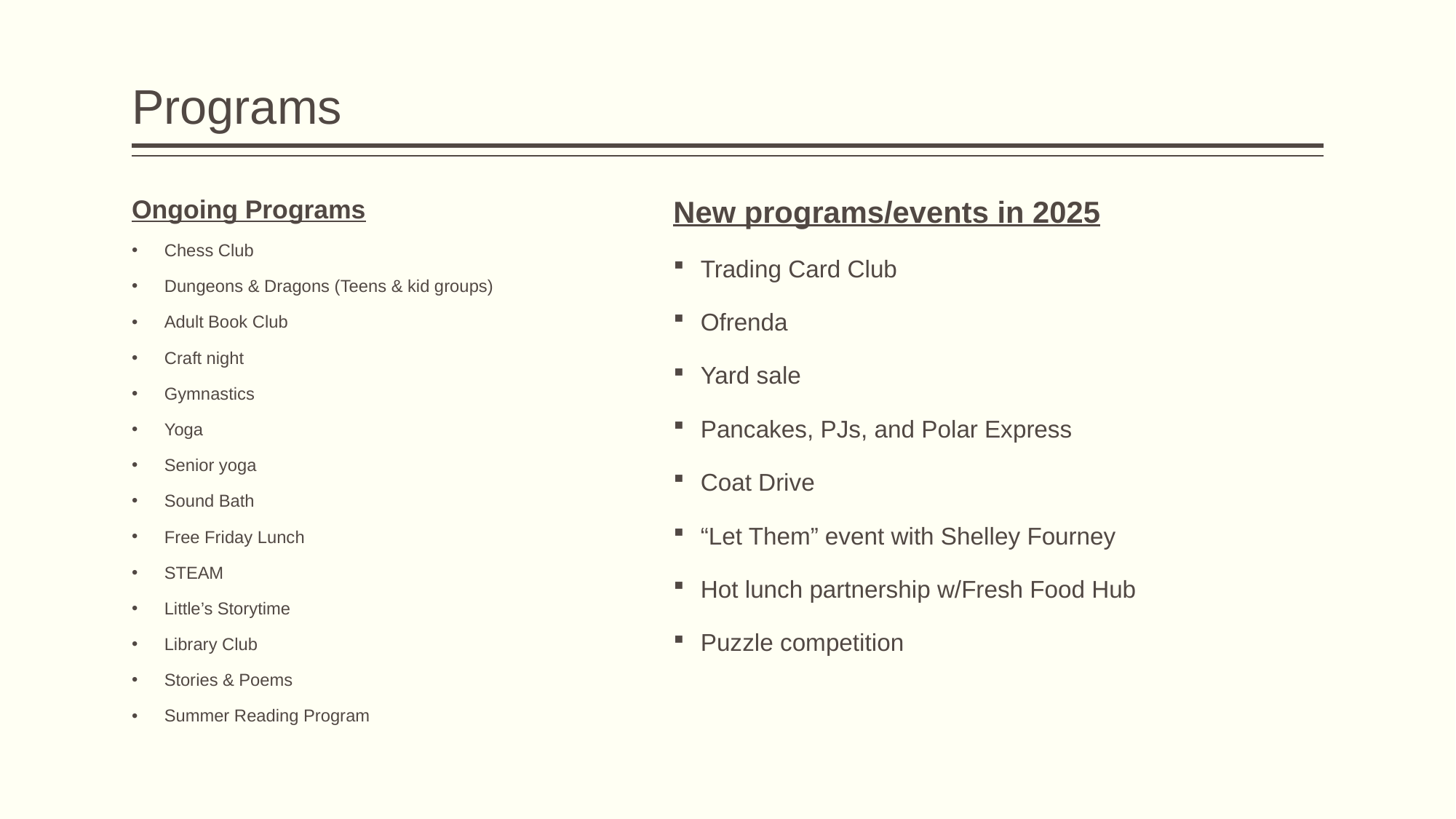

# Programs
New programs/events in 2025
Trading Card Club
Ofrenda
Yard sale
Pancakes, PJs, and Polar Express
Coat Drive
“Let Them” event with Shelley Fourney
Hot lunch partnership w/Fresh Food Hub
Puzzle competition

Ongoing Programs
Chess Club
Dungeons & Dragons (Teens & kid groups)
Adult Book Club
Craft night
Gymnastics
Yoga
Senior yoga
Sound Bath
Free Friday Lunch
STEAM
Little’s Storytime
Library Club
Stories & Poems
Summer Reading Program